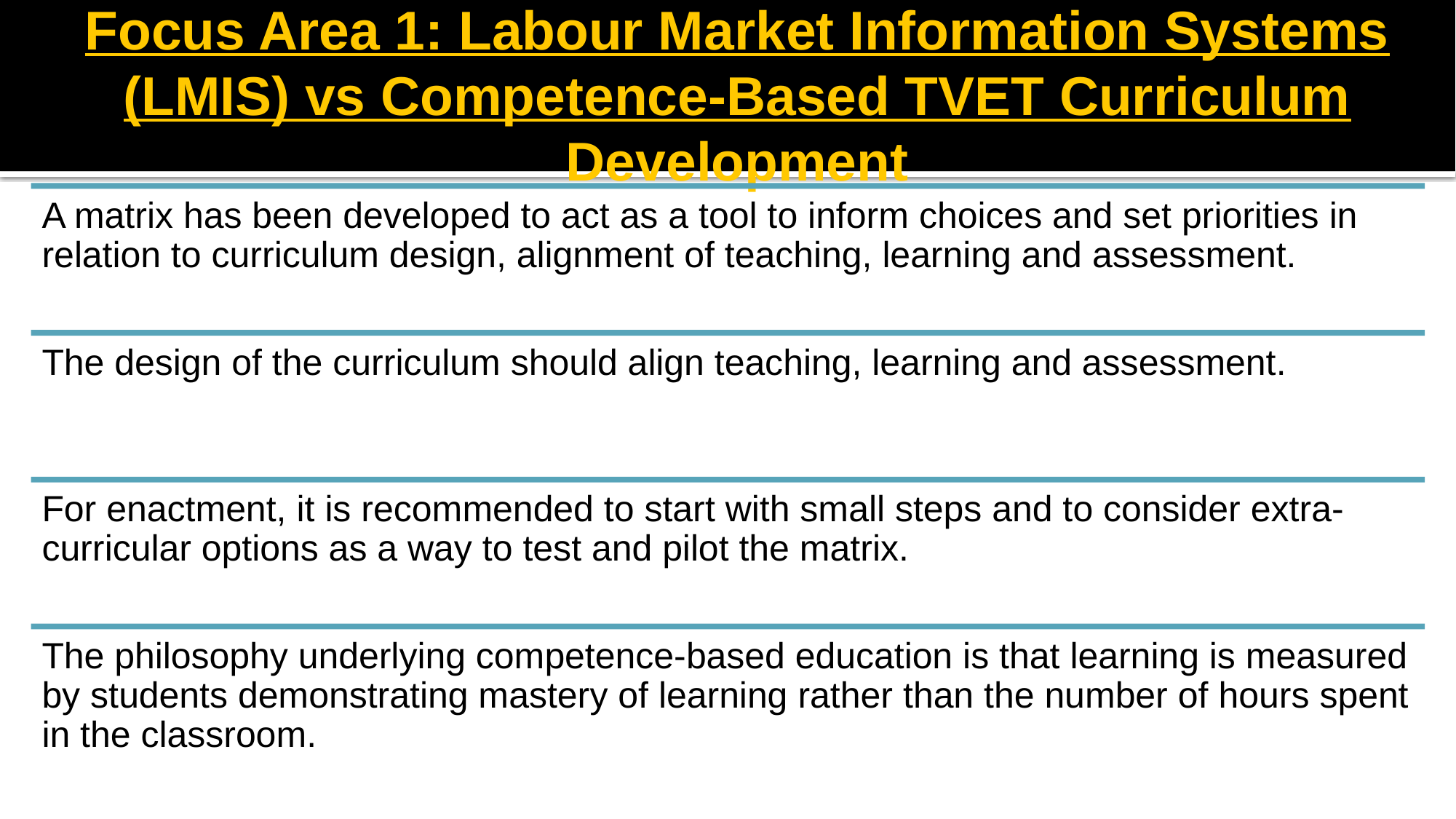

# Focus Area 1: Labour Market Information Systems (LMIS) vs Competence-Based TVET Curriculum Development
A matrix has been developed to act as a tool to inform choices and set priorities in relation to curriculum design, alignment of teaching, learning and assessment.
The design of the curriculum should align teaching, learning and assessment.
For enactment, it is recommended to start with small steps and to consider extra-curricular options as a way to test and pilot the matrix.
The philosophy underlying competence-based education is that learning is measured by students demonstrating mastery of learning rather than the number of hours spent in the classroom.